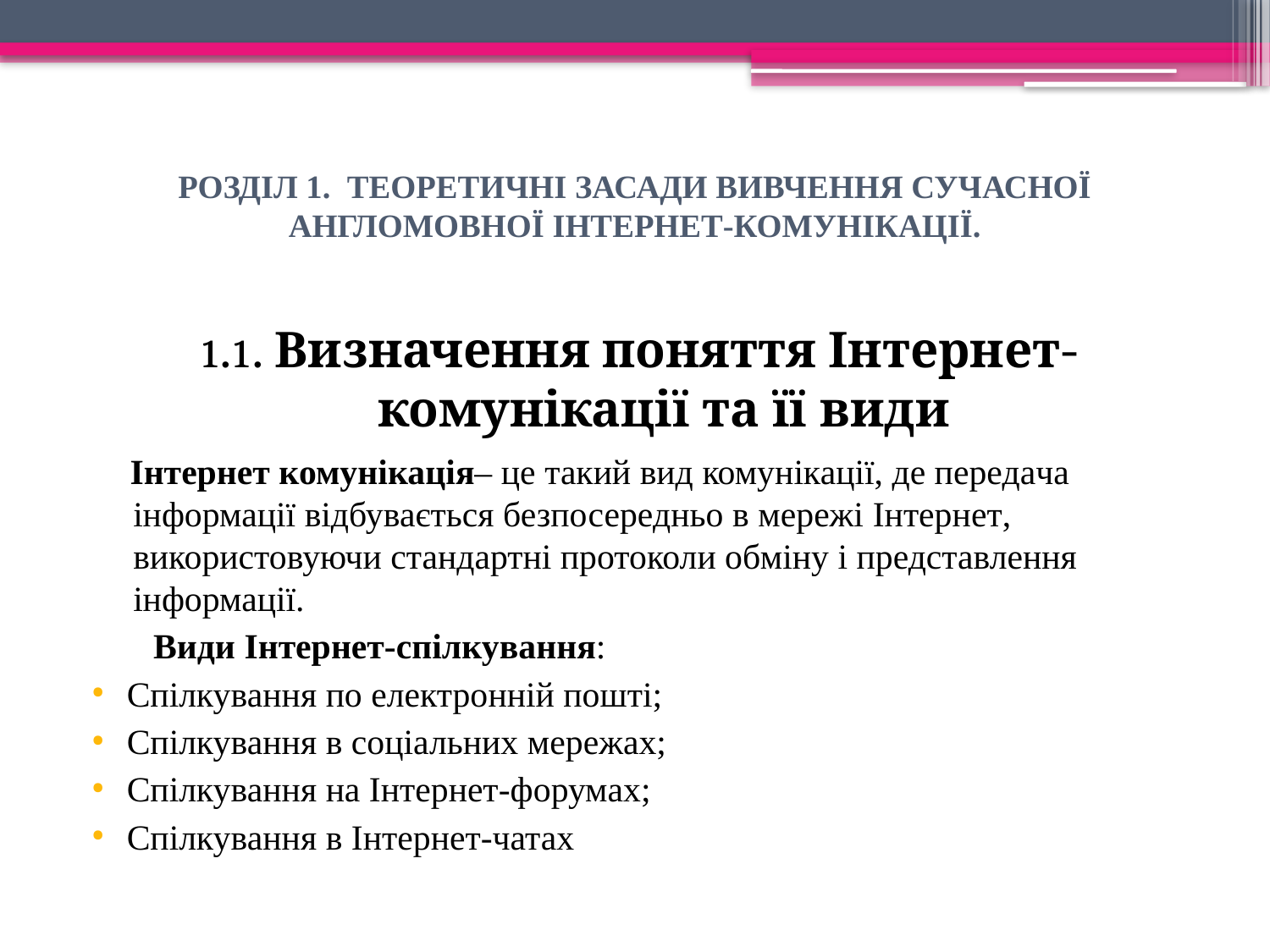

# РОЗДІЛ 1.  ТЕОРЕТИЧНІ ЗАСАДИ ВИВЧЕННЯ СУЧАСНОЇ АНГЛОМОВНОЇ ІНТЕРНЕТ-КОМУНІКАЦІЇ.
1.1. Визначення поняття Інтернет-комунікації та її види
     Інтернет комунікація­– це такий вид комунікації, де передача інформації відбувається безпосередньо в мережі Інтернет, використовуючи стандартні протоколи обміну і представлення інформації.
       Види Інтернет-спілкування:
Спілкування по електронній пошті;
Спілкування в соціальних мережах;
Спілкування на Інтернет-форумах;
Спілкування в Інтернет-чатах